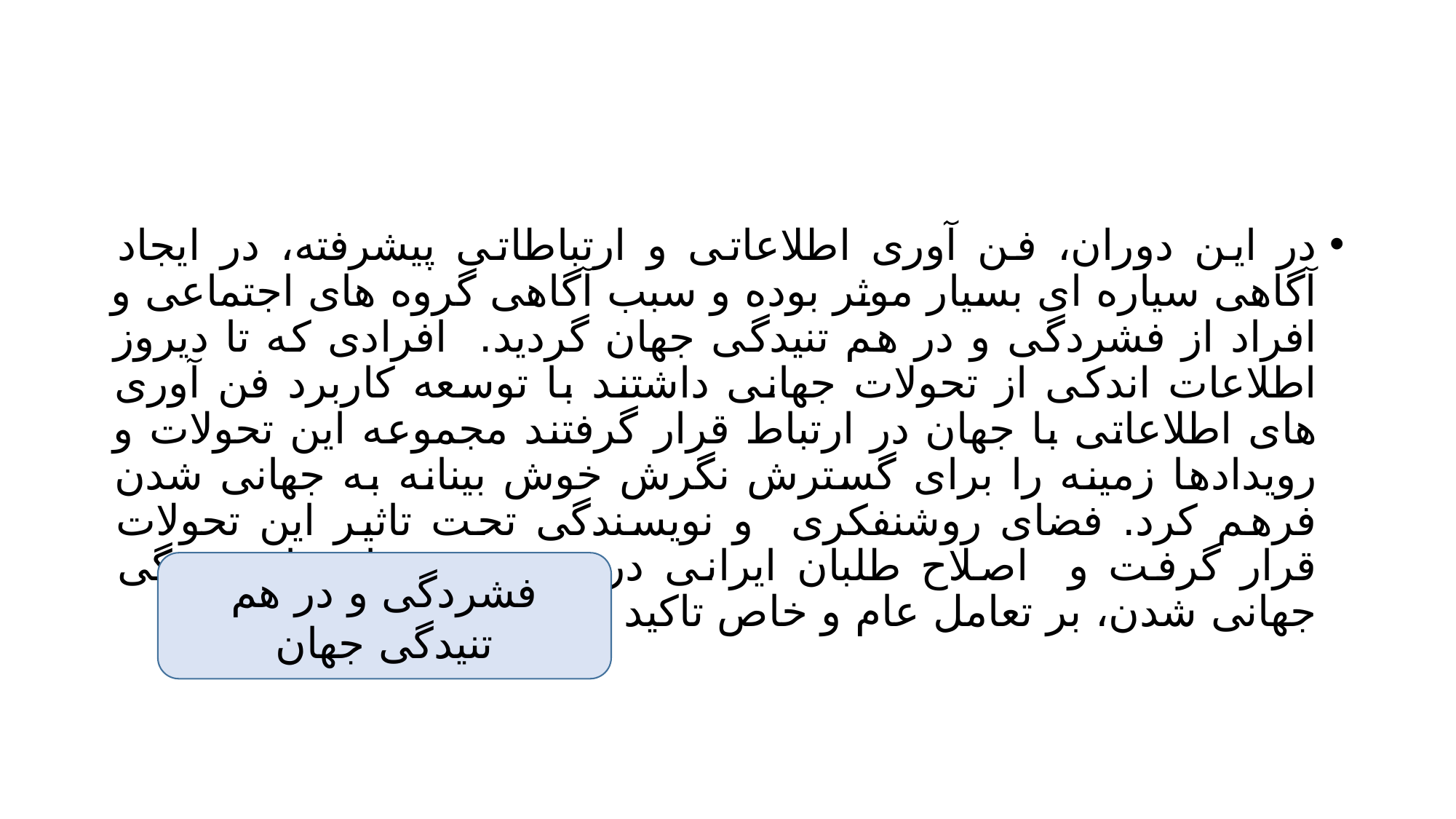

#
در این دوران، فن آوری اطلاعاتی و ارتباطاتی پیشرفته، در ایجاد آگاهی سیاره ای بسیار موثر بوده و سبب آگاهی گروه های اجتماعی و افراد از فشردگی و در هم تنیدگی جهان گردید.  افرادی که تا دیروز اطلاعات اندکی از تحولات جهانی داشتند با توسعه کاربرد فن آوری های اطلاعاتی با جهان در ارتباط قرار گرفتند مجموعه این تحولات و رویدادها زمینه را برای گسترش نگرش خوش بینانه به جهانی شدن فرهم کرد. فضای روشنفکری  و نویسندگی تحت تاثیر این تحولات قرار گرفت و  اصلاح طلبان ایرانی در خصوص  پیامدهای رهنگی جهانی شدن، بر تعامل عام و خاص تاکید کردند.

فشردگی و در هم تنیدگی جهان